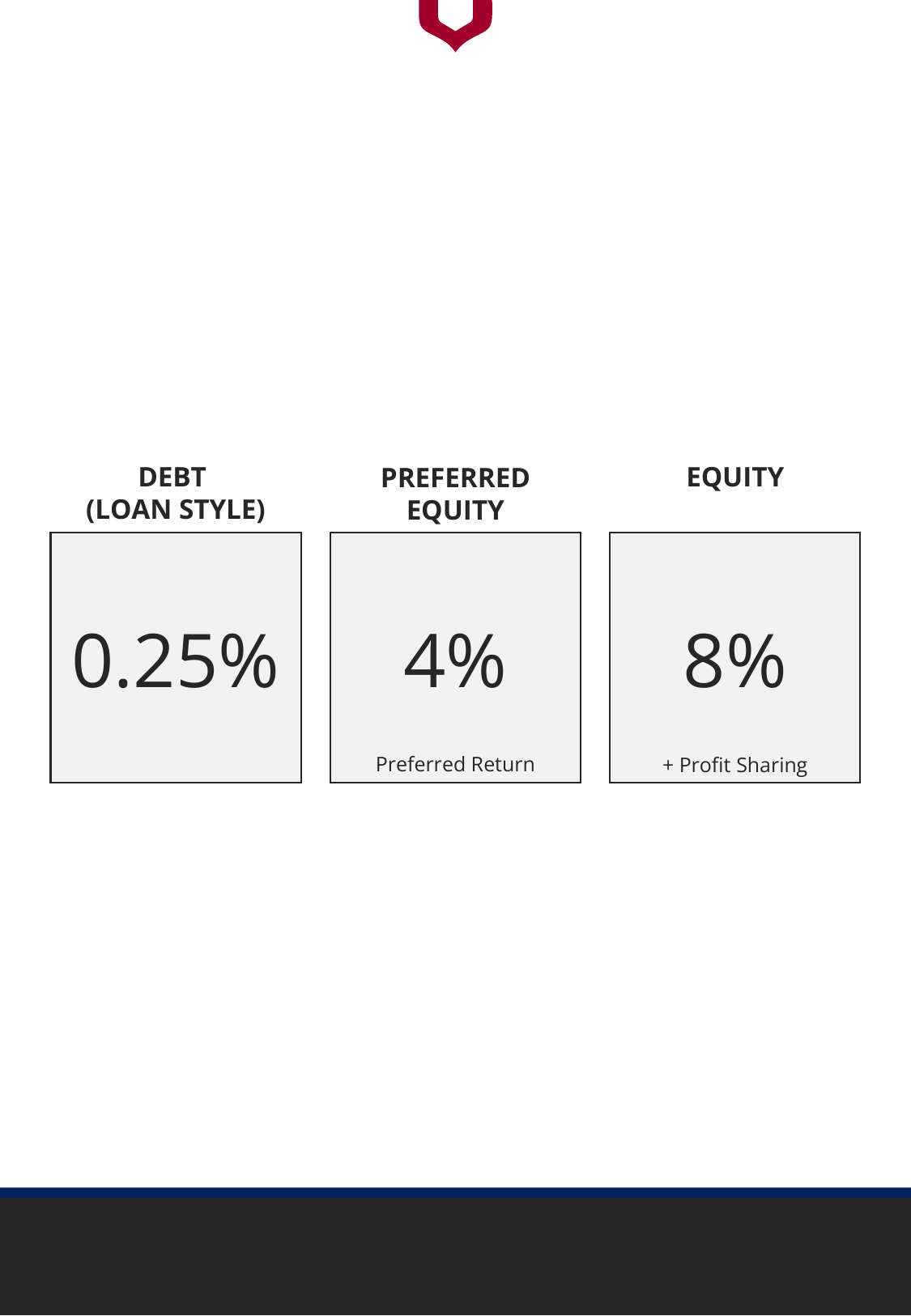

EQUITY
DEBT
(LOAN STYLE)
PREFERRED EQUITY
8%
4%
0.25%
Preferred Return
+ Profit Sharing